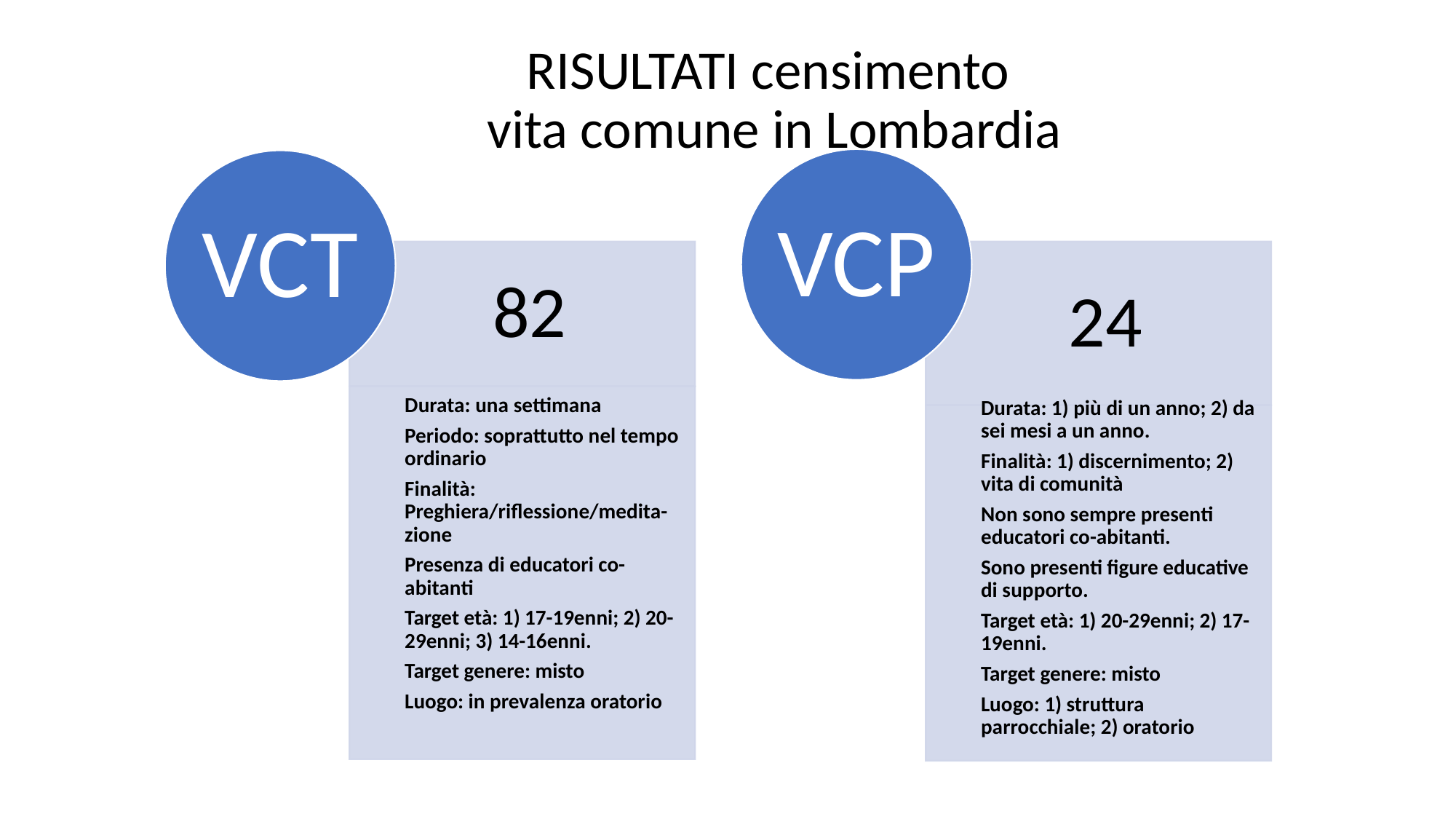

# RISULTATI censimento vita comune in Lombardia
82
Durata: una settimana
Periodo: soprattutto nel tempo ordinario
Finalità: Preghiera/riflessione/medita-zione
Presenza di educatori co-abitanti
Target età: 1) 17-19enni; 2) 20-29enni; 3) 14-16enni.
Target genere: misto
Luogo: in prevalenza oratorio

VCT
24
Durata: 1) più di un anno; 2) da sei mesi a un anno.
Finalità: 1) discernimento; 2) vita di comunità
Non sono sempre presenti educatori co-abitanti.
Sono presenti figure educative di supporto.
Target età: 1) 20-29enni; 2) 17-19enni.
Target genere: misto
Luogo: 1) struttura parrocchiale; 2) oratorio

VCP